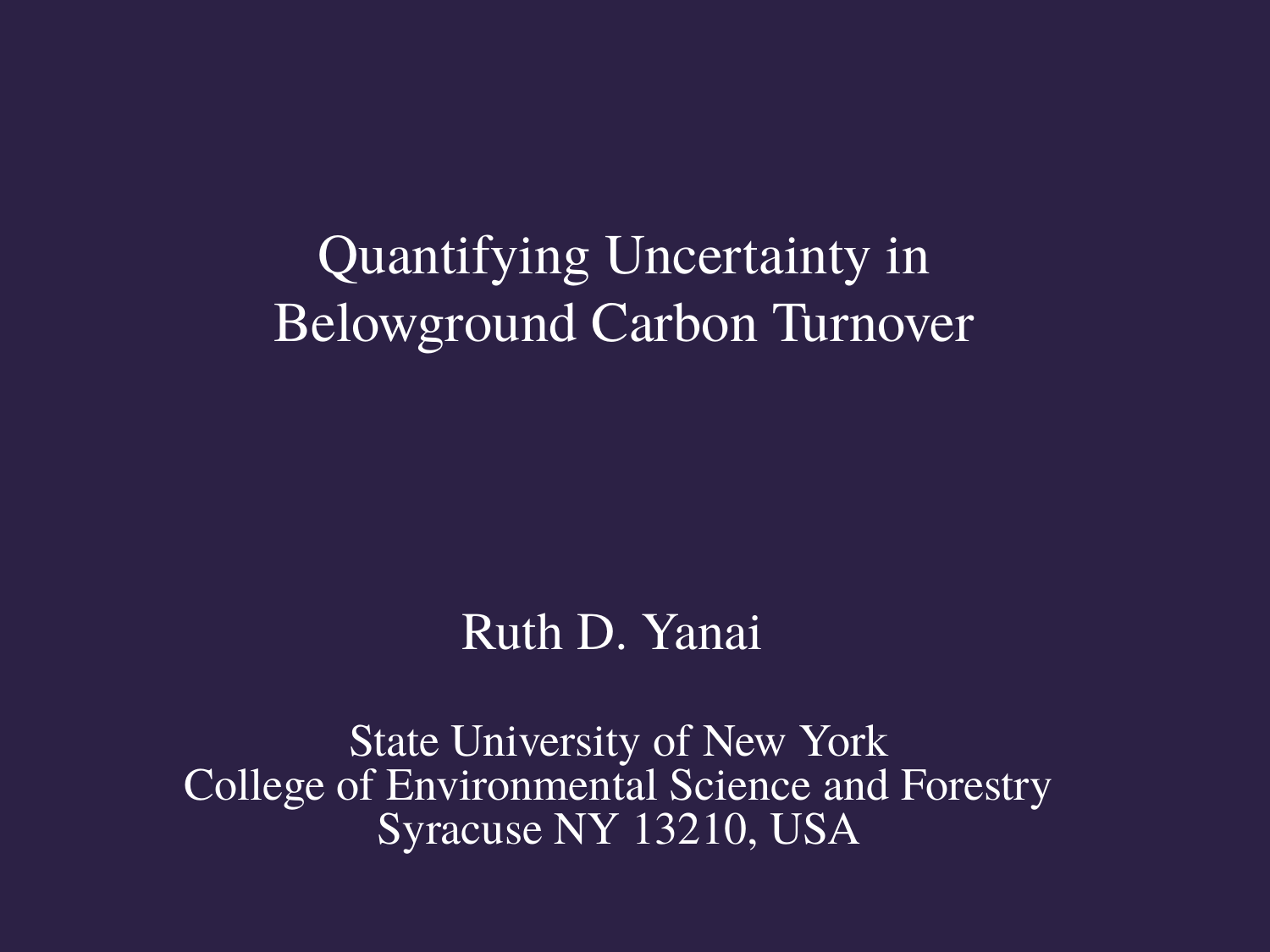

Quantifying Uncertainty in Belowground Carbon Turnover
Ruth D. Yanai

State University of New York
College of Environmental Science and Forestry Syracuse NY 13210, USA